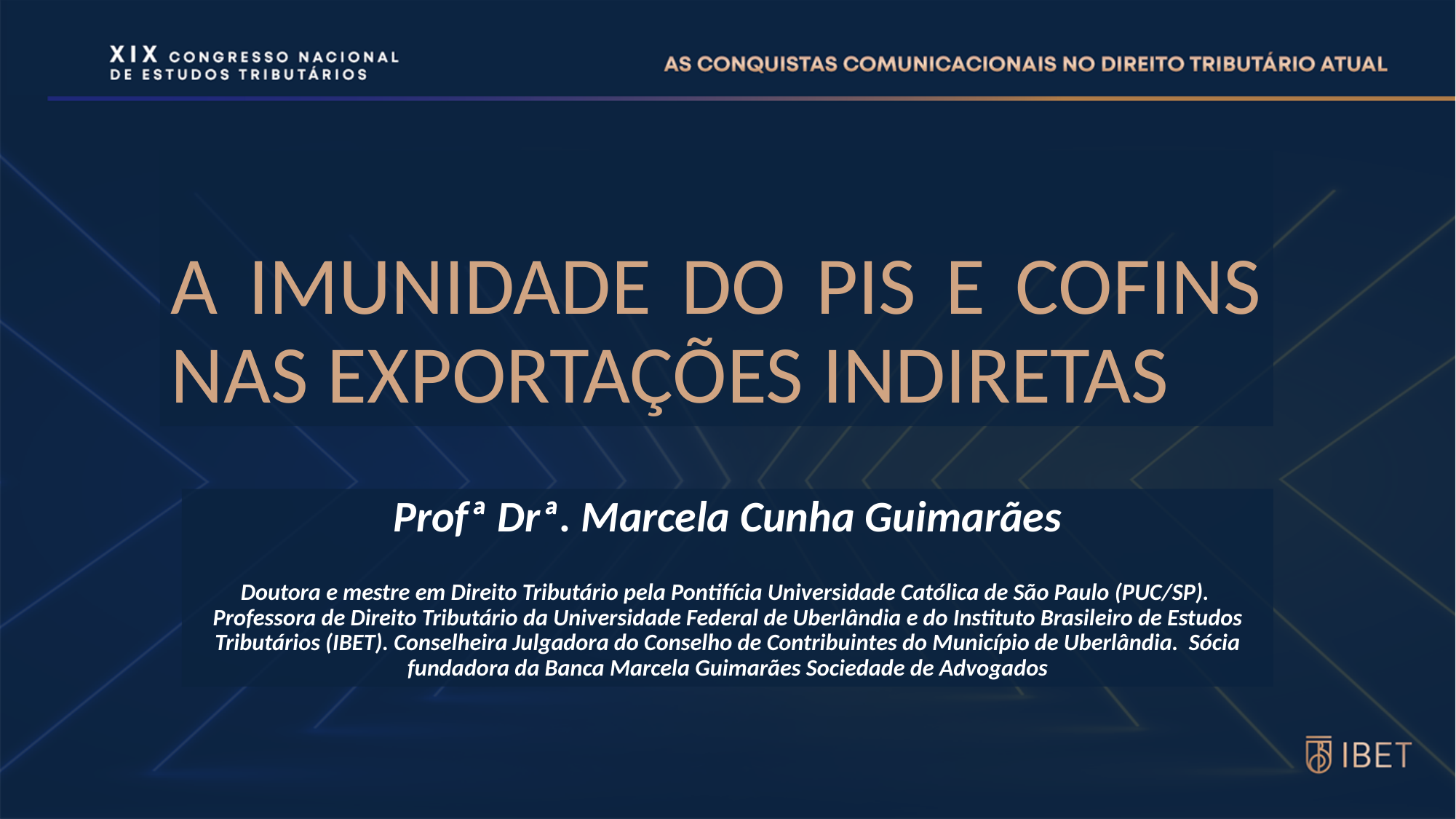

# A IMUNIDADE DO PIS E COFINS NAS EXPORTAÇÕES INDIRETAS
Profª Drª. Marcela Cunha Guimarães

Doutora e mestre em Direito Tributário pela Pontifícia Universidade Católica de São Paulo (PUC/SP).  Professora de Direito Tributário da Universidade Federal de Uberlândia e do Instituto Brasileiro de Estudos Tributários (IBET). Conselheira Julgadora do Conselho de Contribuintes do Município de Uberlândia.  Sócia fundadora da Banca Marcela Guimarães Sociedade de Advogados